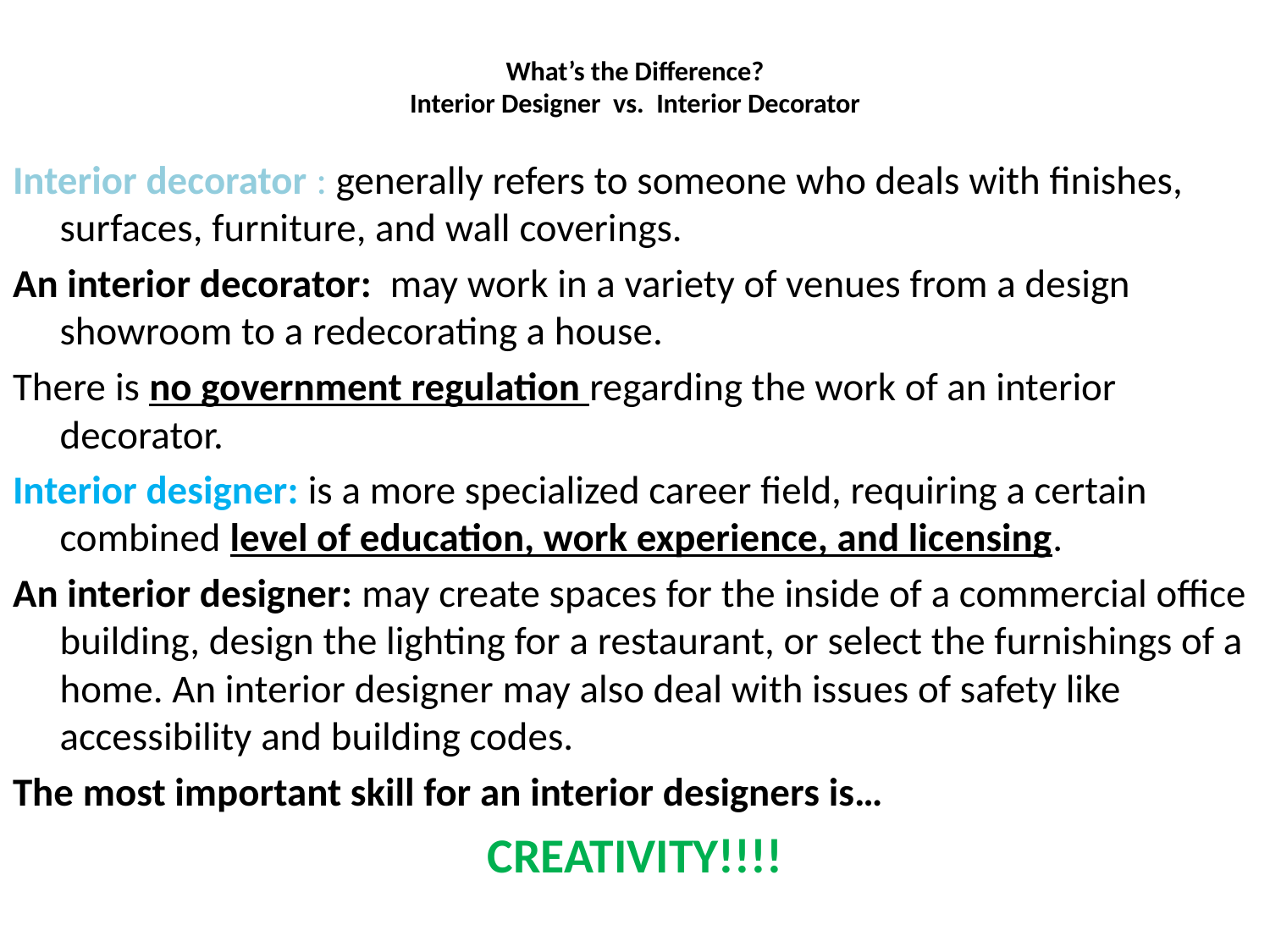

# What’s the Difference? Interior Designer  vs.  Interior Decorator
Interior decorator : generally refers to someone who deals with finishes, surfaces, furniture, and wall coverings.
An interior decorator:  may work in a variety of venues from a design showroom to a redecorating a house.
There is no government regulation regarding the work of an interior decorator.
Interior designer: is a more specialized career field, requiring a certain combined level of education, work experience, and licensing.
An interior designer: may create spaces for the inside of a commercial office building, design the lighting for a restaurant, or select the furnishings of a home. An interior designer may also deal with issues of safety like accessibility and building codes.
The most important skill for an interior designers is…
CREATIVITY!!!!